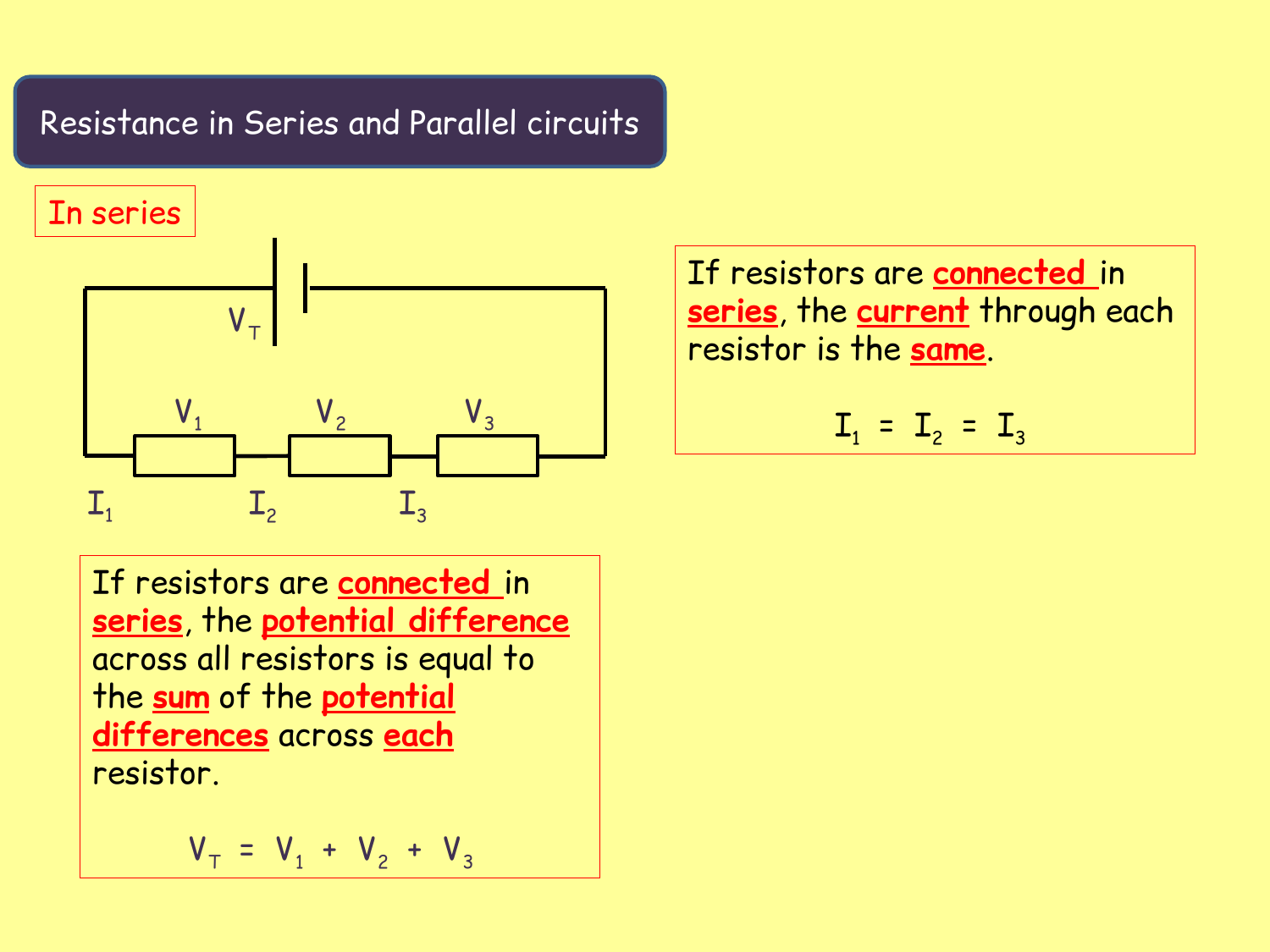

Resistance in Series and Parallel circuits
In series
If resistors are connected in series, the current through each resistor is the same.

I1  =  I2  =  I3
VT
V2
V1
V3

I1
I2
I3
If resistors are connected in series, the potential difference across all resistors is equal to the sum of the potential differences across each resistor.

VT  =  V1  +  V2  +  V3